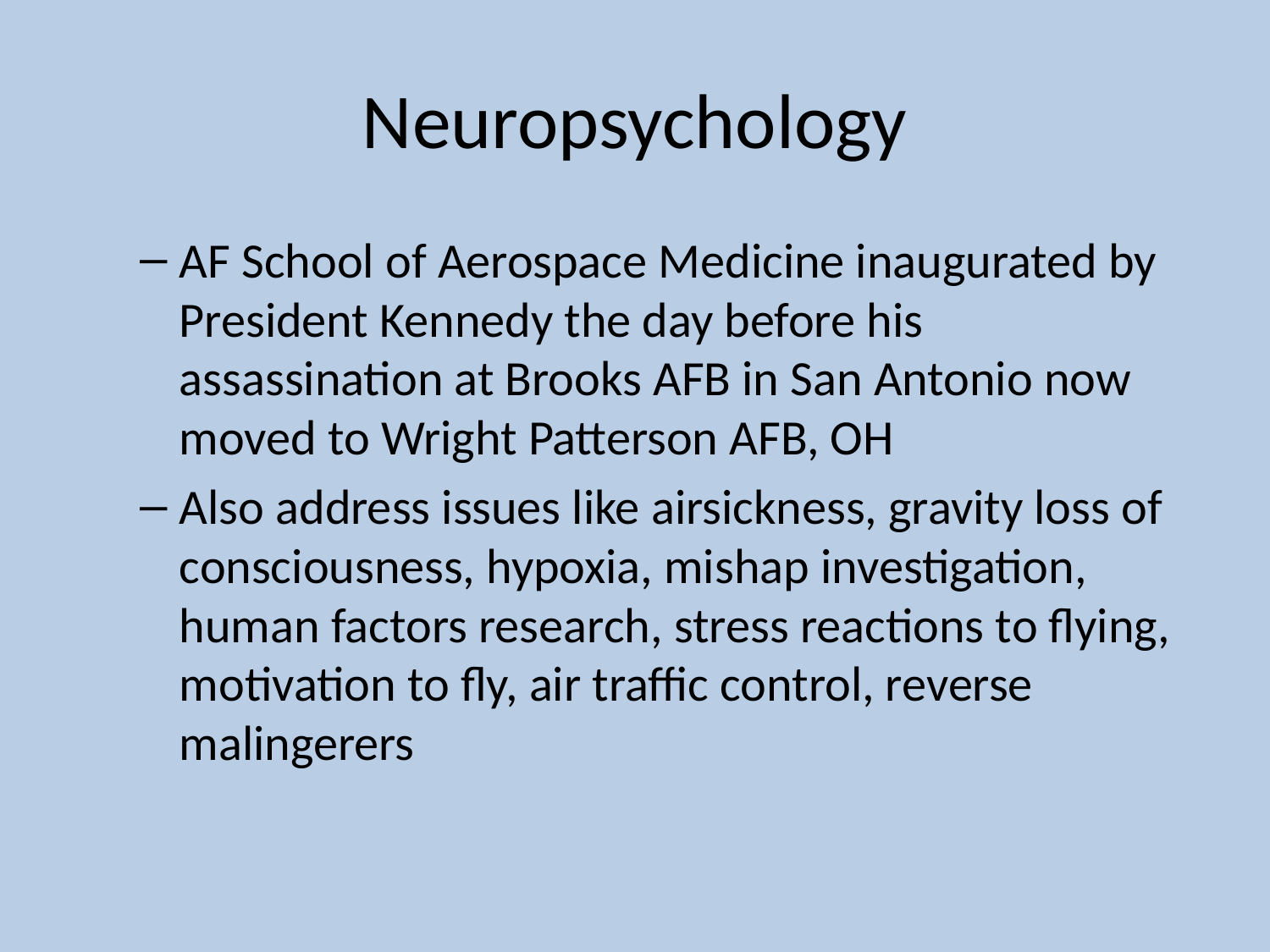

# Neuropsychology
AF School of Aerospace Medicine inaugurated by President Kennedy the day before his assassination at Brooks AFB in San Antonio now moved to Wright Patterson AFB, OH
Also address issues like airsickness, gravity loss of consciousness, hypoxia, mishap investigation, human factors research, stress reactions to flying, motivation to fly, air traffic control, reverse malingerers